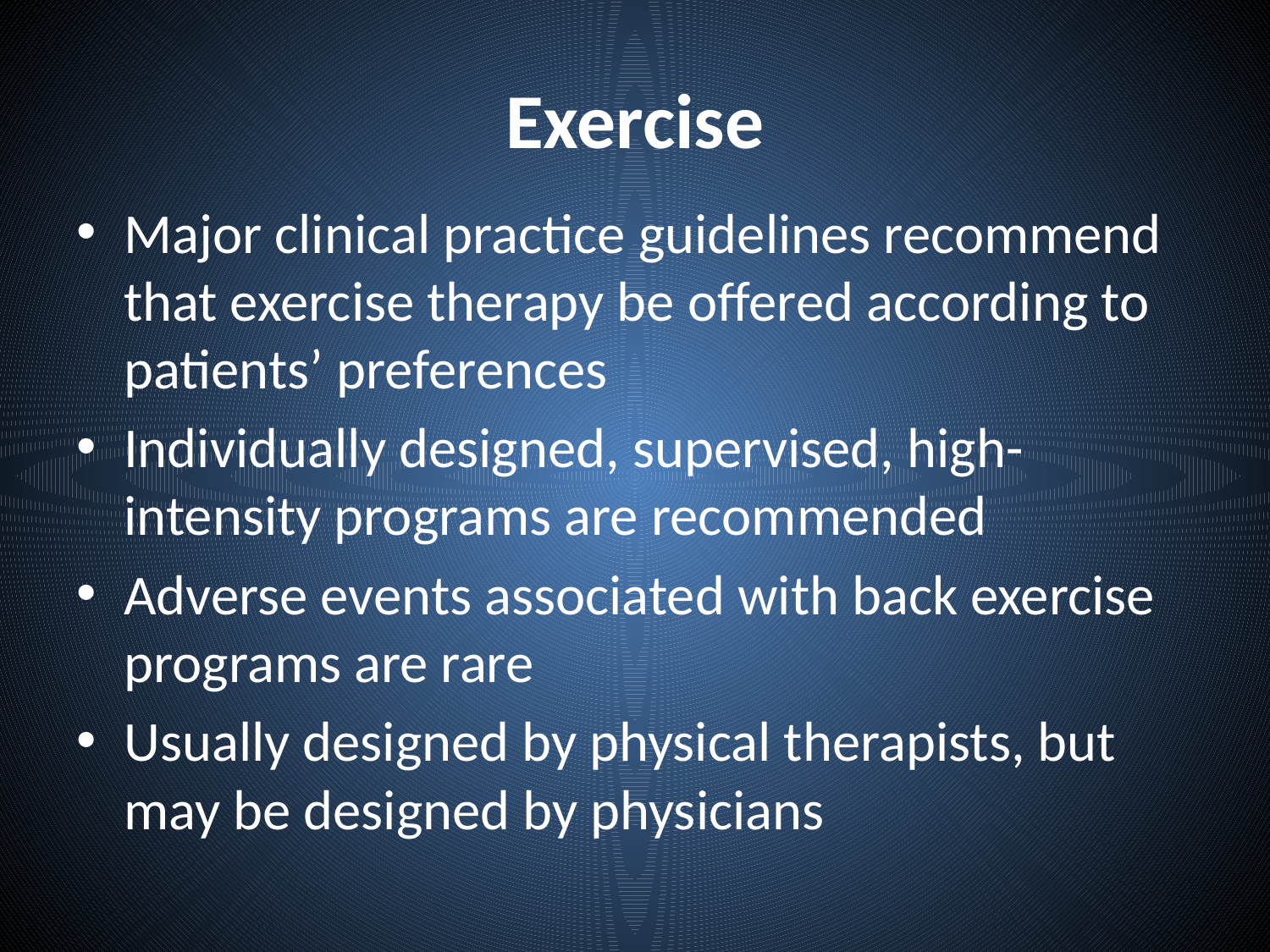

# Exercise
Major clinical practice guidelines recommend that exercise therapy be offered according to patients’ preferences
Individually designed, supervised, high-intensity programs are recommended
Adverse events associated with back exercise programs are rare
Usually designed by physical therapists, but may be designed by physicians